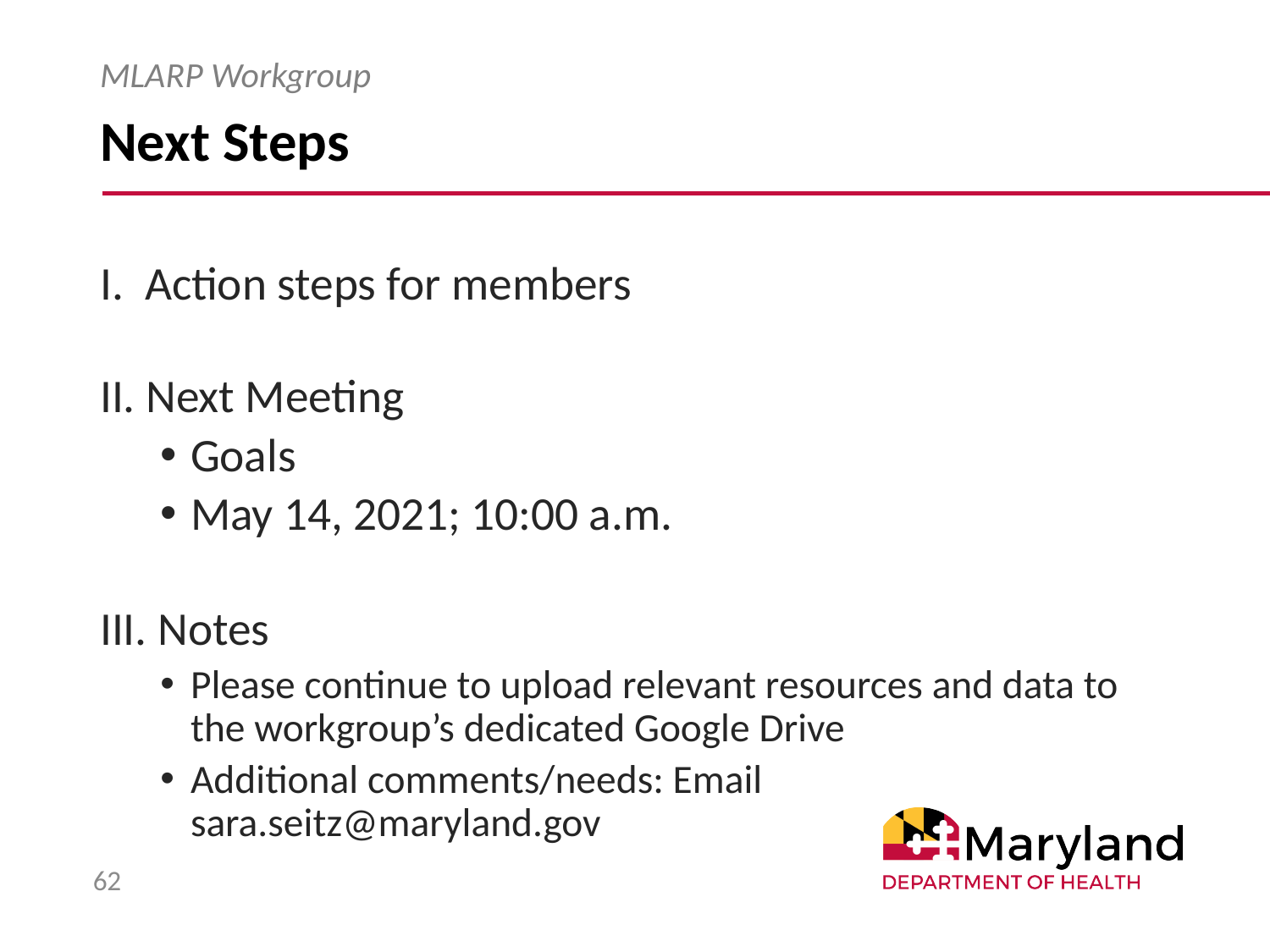

# Next Steps
MLARP Workgroup
I.  Action steps for members

II. Next Meeting
Goals
May 14, 2021; 10:00 a.m.

III. Notes
Please continue to upload relevant resources and data to the workgroup’s dedicated Google Drive
Additional comments/needs: Email sara.seitz@maryland.gov

62